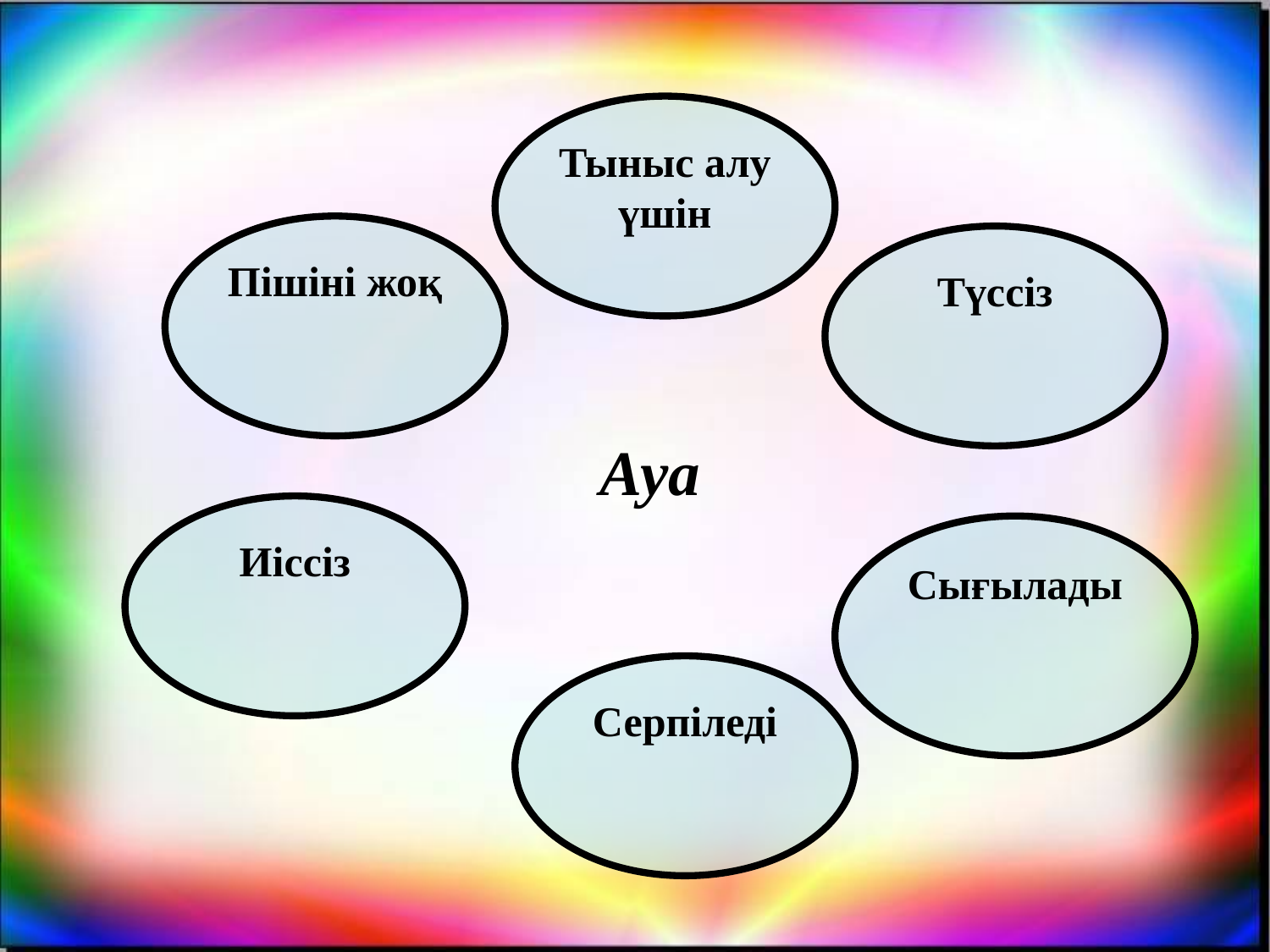

Тыныс алу үшін
Пішіні жоқ
Түссіз
Ауа
Иіссіз
Сығылады
Серпіледі